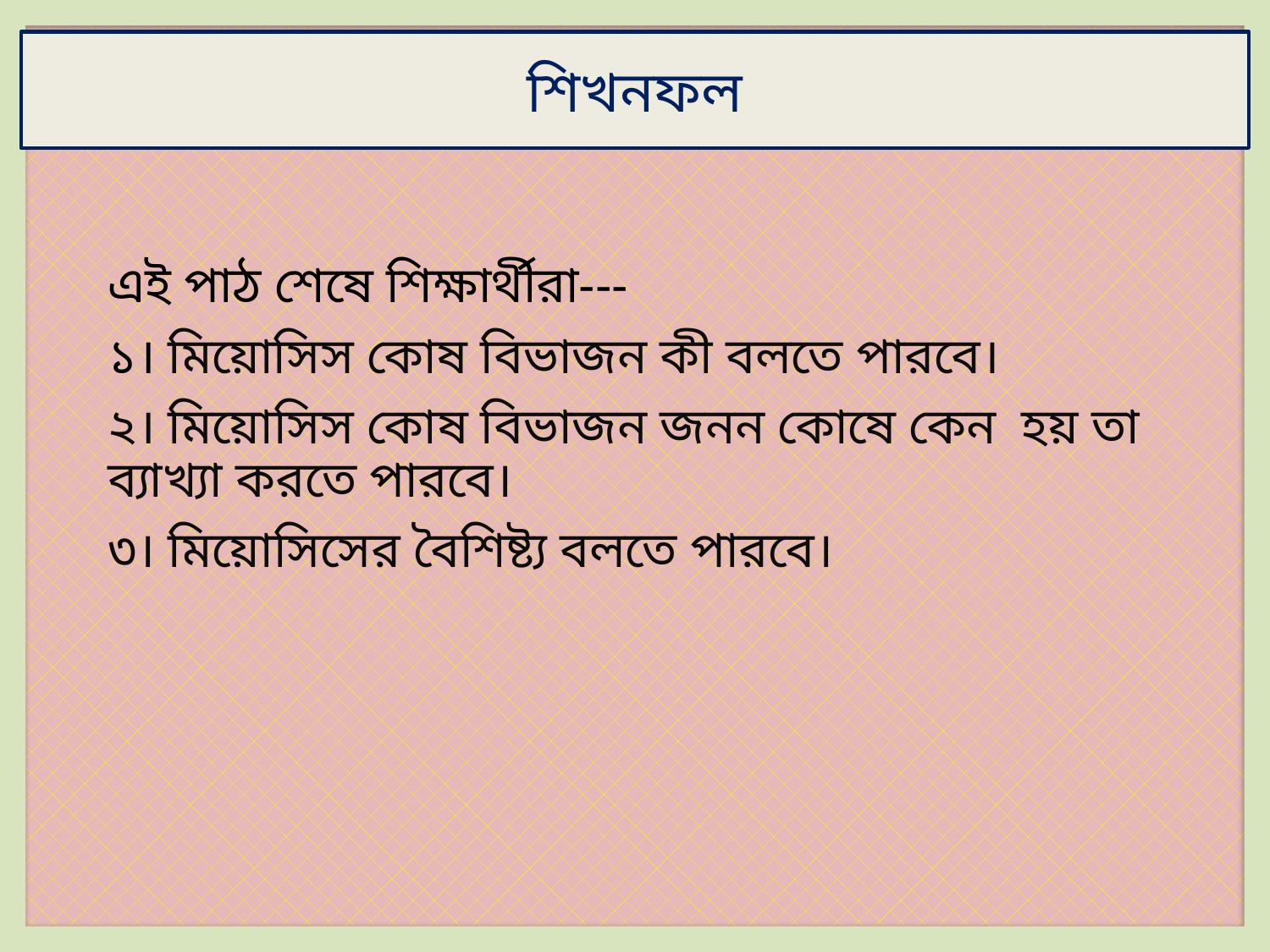

শিখনফল
এই পাঠ শেষে শিক্ষার্থীরা---
১। মিয়োসিস কোষ বিভাজন কী বলতে পারবে।
২। মিয়োসিস কোষ বিভাজন জনন কোষে কেন  হয় তা ব্যাখ্যা করতে পারবে।
৩। মিয়োসিসের বৈশিষ্ট্য বলতে পারবে।